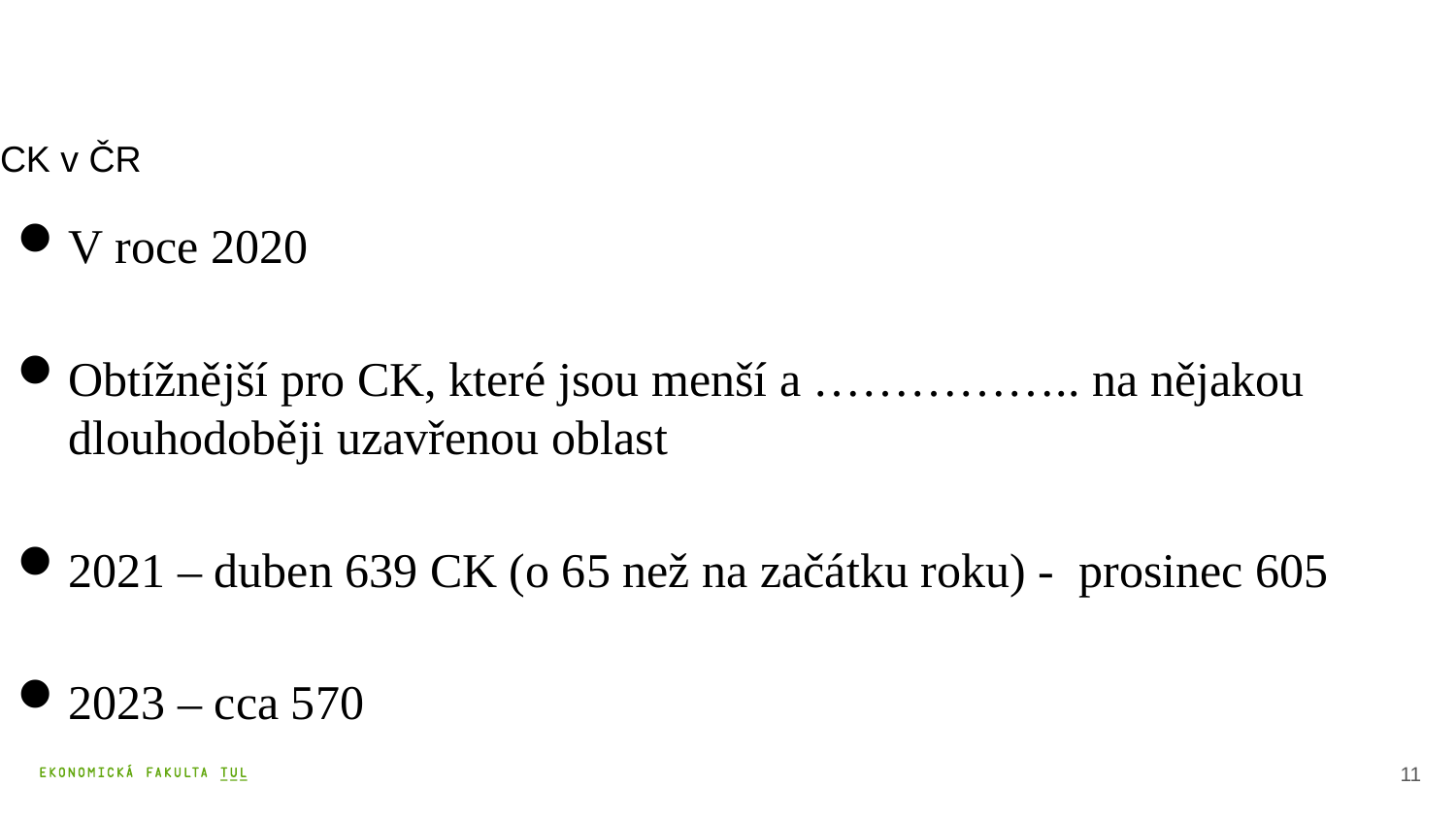

# CK v ČR
V roce 2020
Obtížnější pro CK, které jsou menší a …………….. na nějakou dlouhodoběji uzavřenou oblast
2021 – duben 639 CK (o 65 než na začátku roku) -  prosinec 605
2023 – cca 570
11